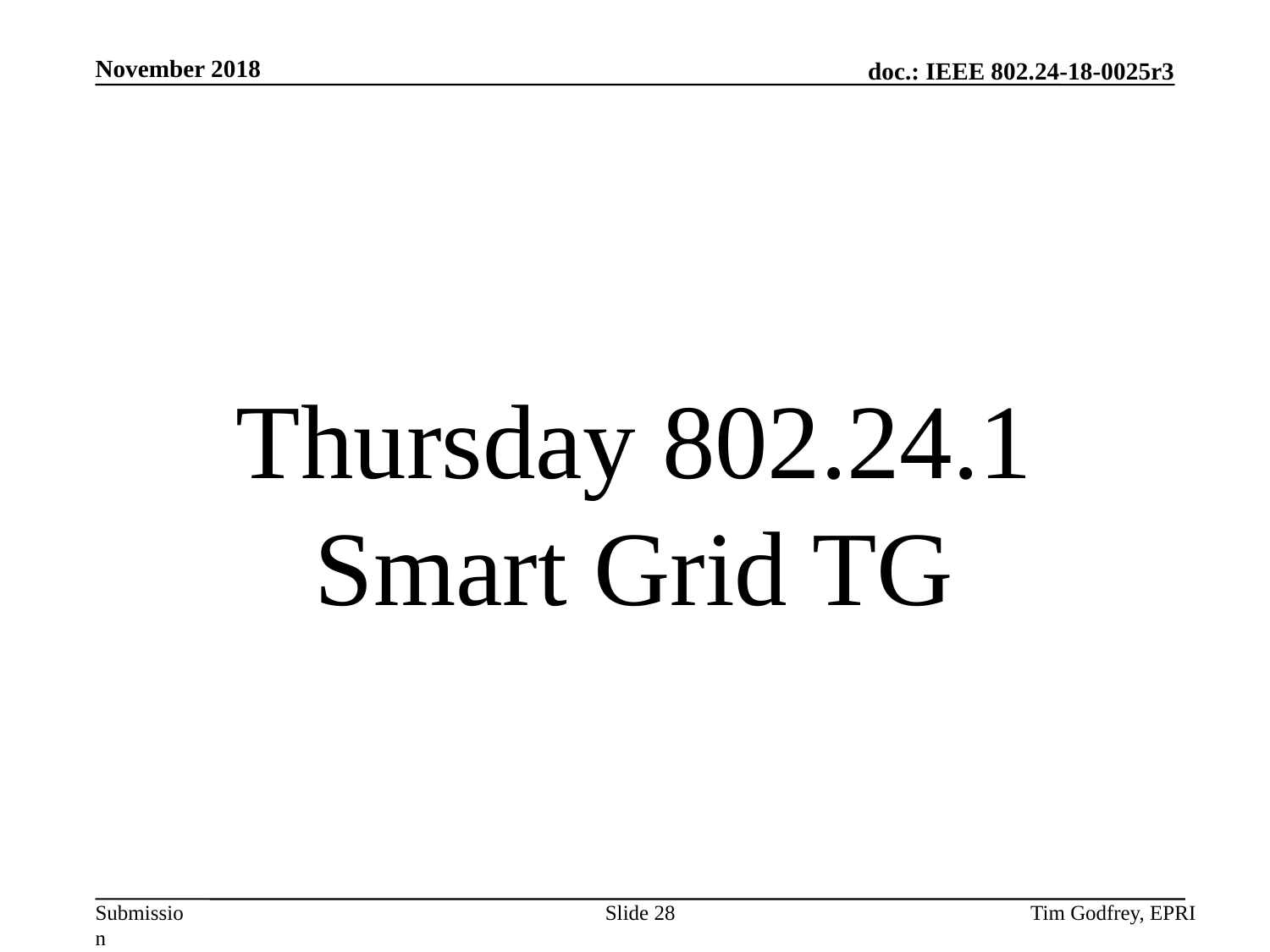

# Thursday 802.24.1 Smart Grid TG
Slide 28
Tim Godfrey, EPRI